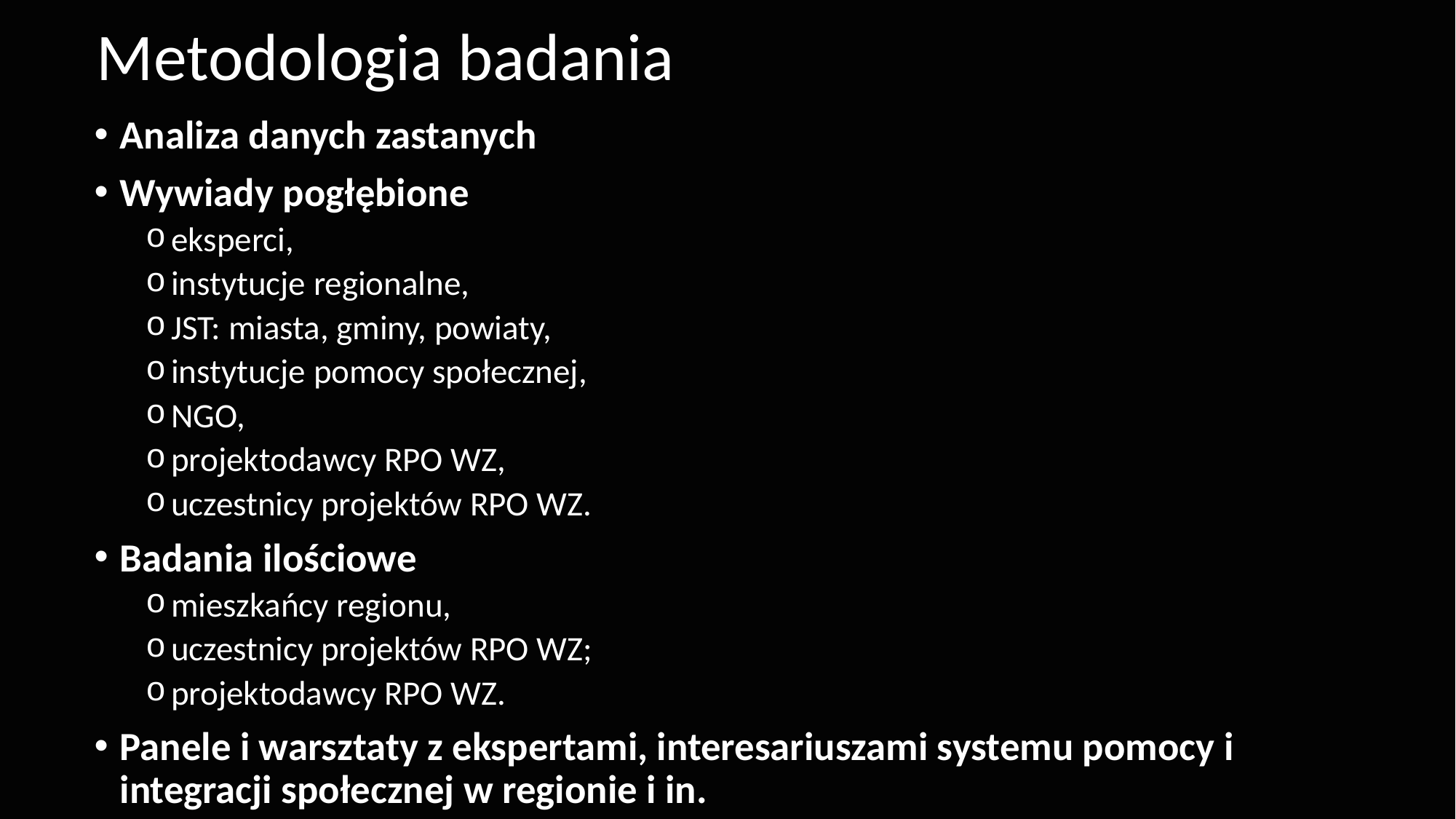

# Metodologia badania
Analiza danych zastanych
Wywiady pogłębione
eksperci,
instytucje regionalne,
JST: miasta, gminy, powiaty,
instytucje pomocy społecznej,
NGO,
projektodawcy RPO WZ,
uczestnicy projektów RPO WZ.
Badania ilościowe
mieszkańcy regionu,
uczestnicy projektów RPO WZ;
projektodawcy RPO WZ.
Panele i warsztaty z ekspertami, interesariuszami systemu pomocy i integracji społecznej w regionie i in.